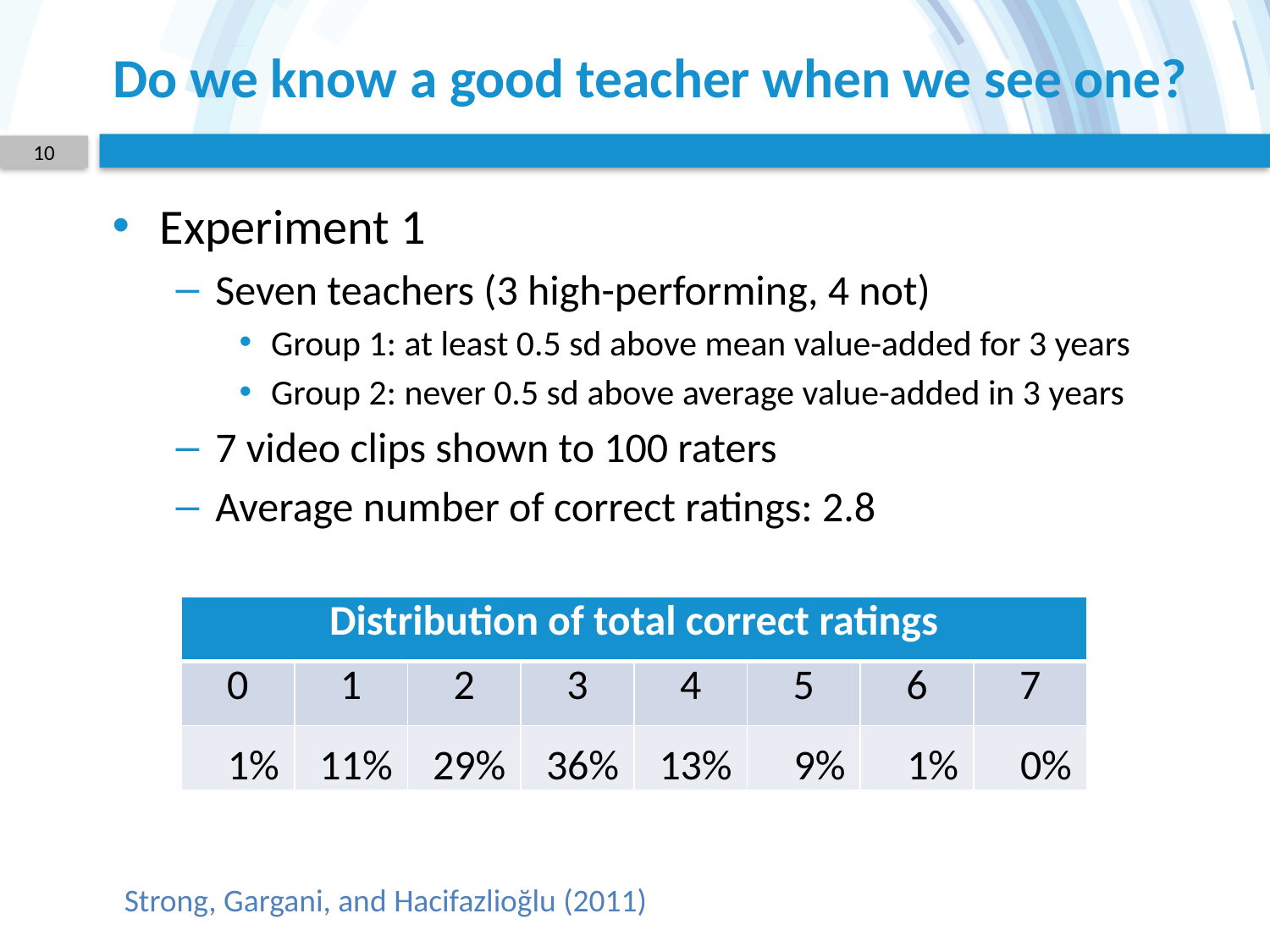

# Do we know a good teacher when we see one?
10
Experiment 1
Seven teachers (3 high-performing, 4 not)
Group 1: at least 0.5 sd above mean value-added for 3 years
Group 2: never 0.5 sd above average value-added in 3 years
7 video clips shown to 100 raters
Average number of correct ratings: 2.8

| Distribution of total correct ratings |  |  |  |  |  |  |  |
| --- | --- | --- | --- | --- | --- | --- | --- |
| 0 | 1 | 2 | 3 | 4 | 5 | 6 | 7 |
| 1% | 11% | 29% | 36% | 13% | 9% | 1% | 0% |
Strong, Gargani, and Hacifazlioğlu (2011)